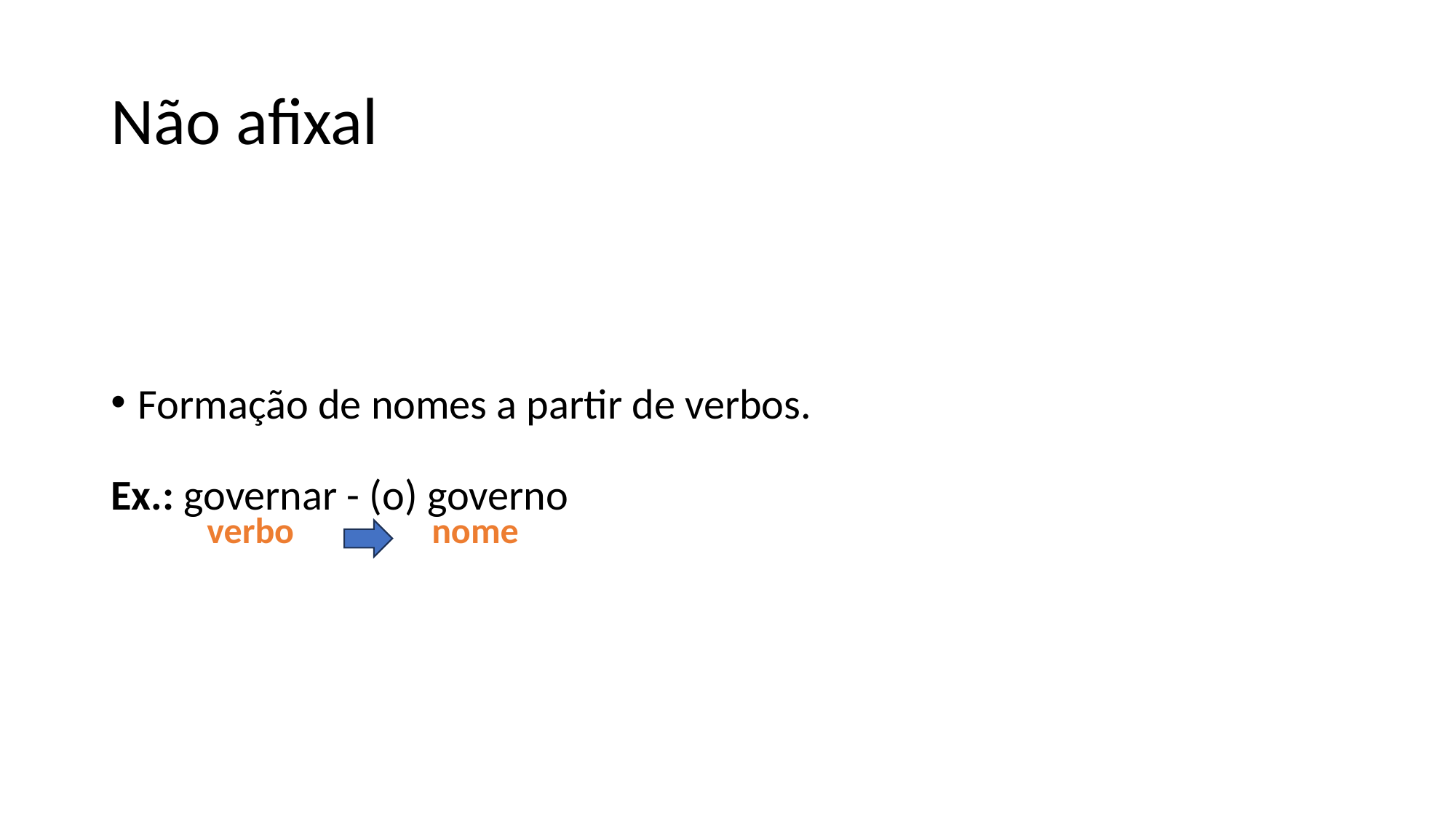

# Não afixal

Formação de nomes a partir de verbos.
Ex.: governar - (o) governo
verbo
nome